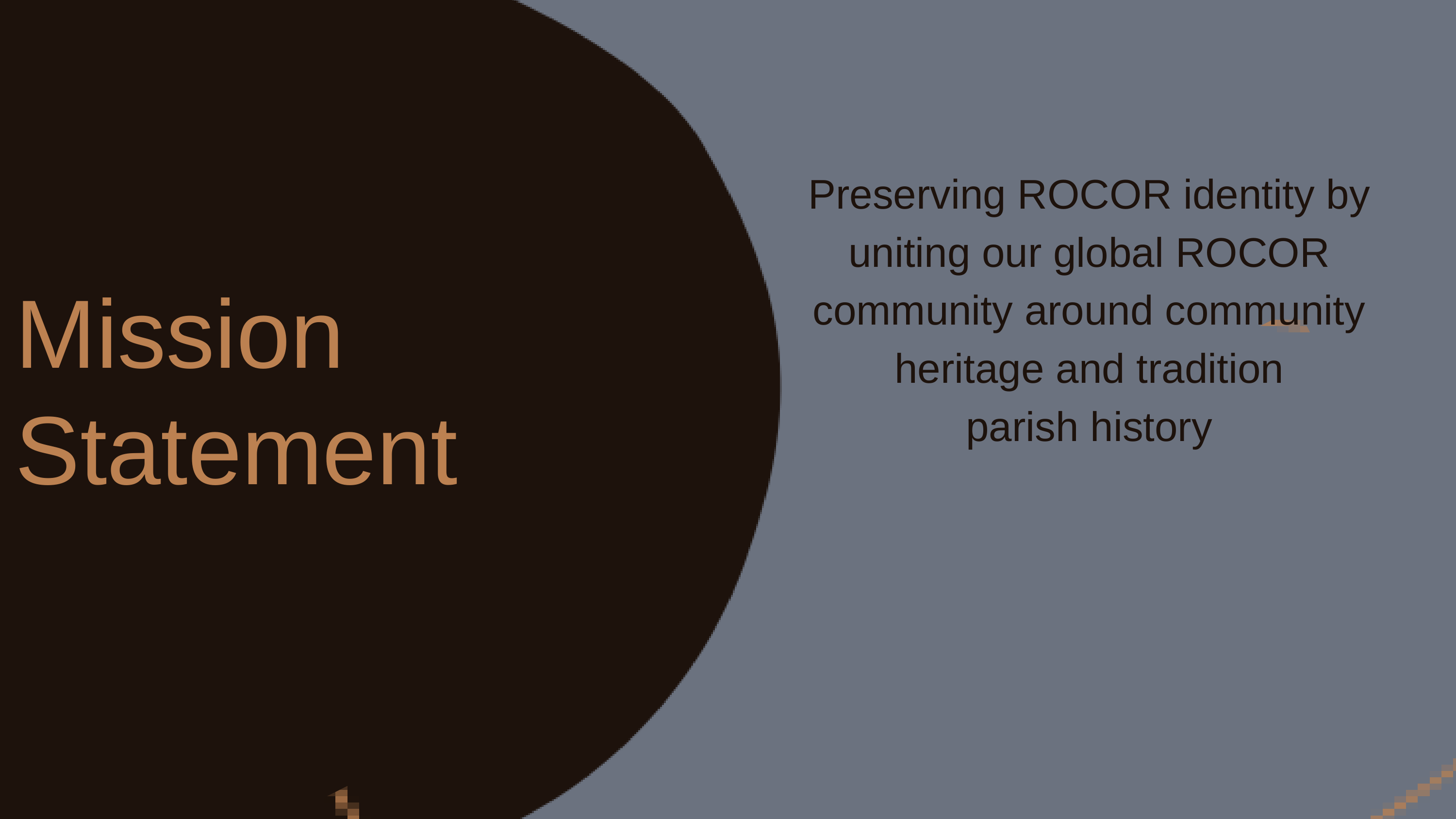

Preserving ROCOR identity by uniting our global ROCOR community around community heritage and tradition
 parish history
Mission Statement